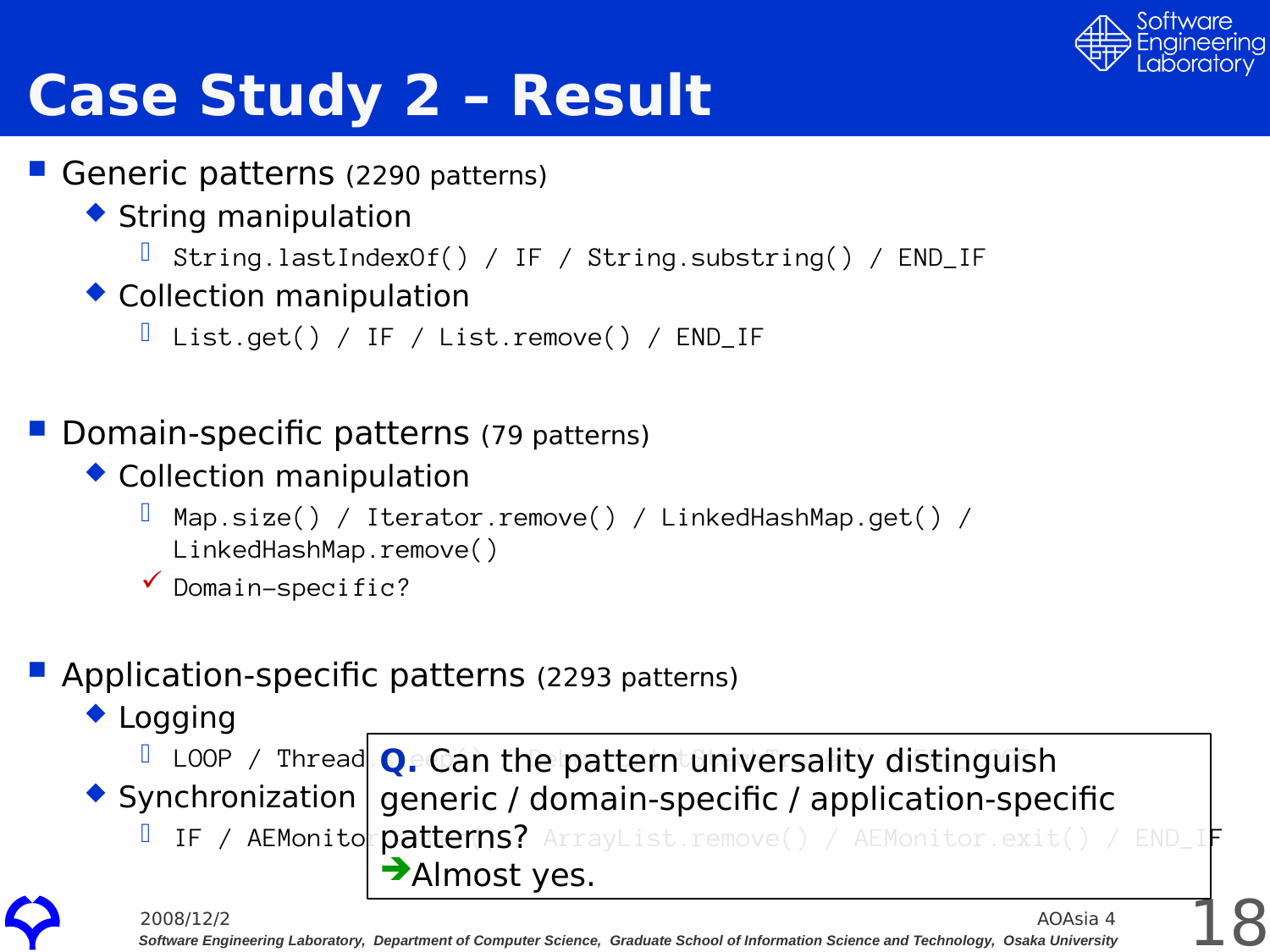

# Case Study 2 – Result
Generic patterns (2290 patterns)
String manipulation
String.lastIndexOf() / IF / String.substring() / END_IF
Collection manipulation
List.get() / IF / List.remove() / END_IF

Domain-specific patterns (79 patterns)
Collection manipulation
Map.size() / Iterator.remove() / LinkedHashMap.get() / LinkedHashMap.remove()
Domain-specific?

Application-specific patterns (2293 patterns)
Logging
LOOP / Thread.sleep() / Debug.printStackTrace() / END_LOOP
Synchronization
IF / AEMonitor.enter() / ArrayList.remove() / AEMonitor.exit() / END_IF

Q. Can the pattern universality distinguish generic / domain-specific / application-specific patterns?
Almost yes.
18
AOAsia 4
2008/12/2